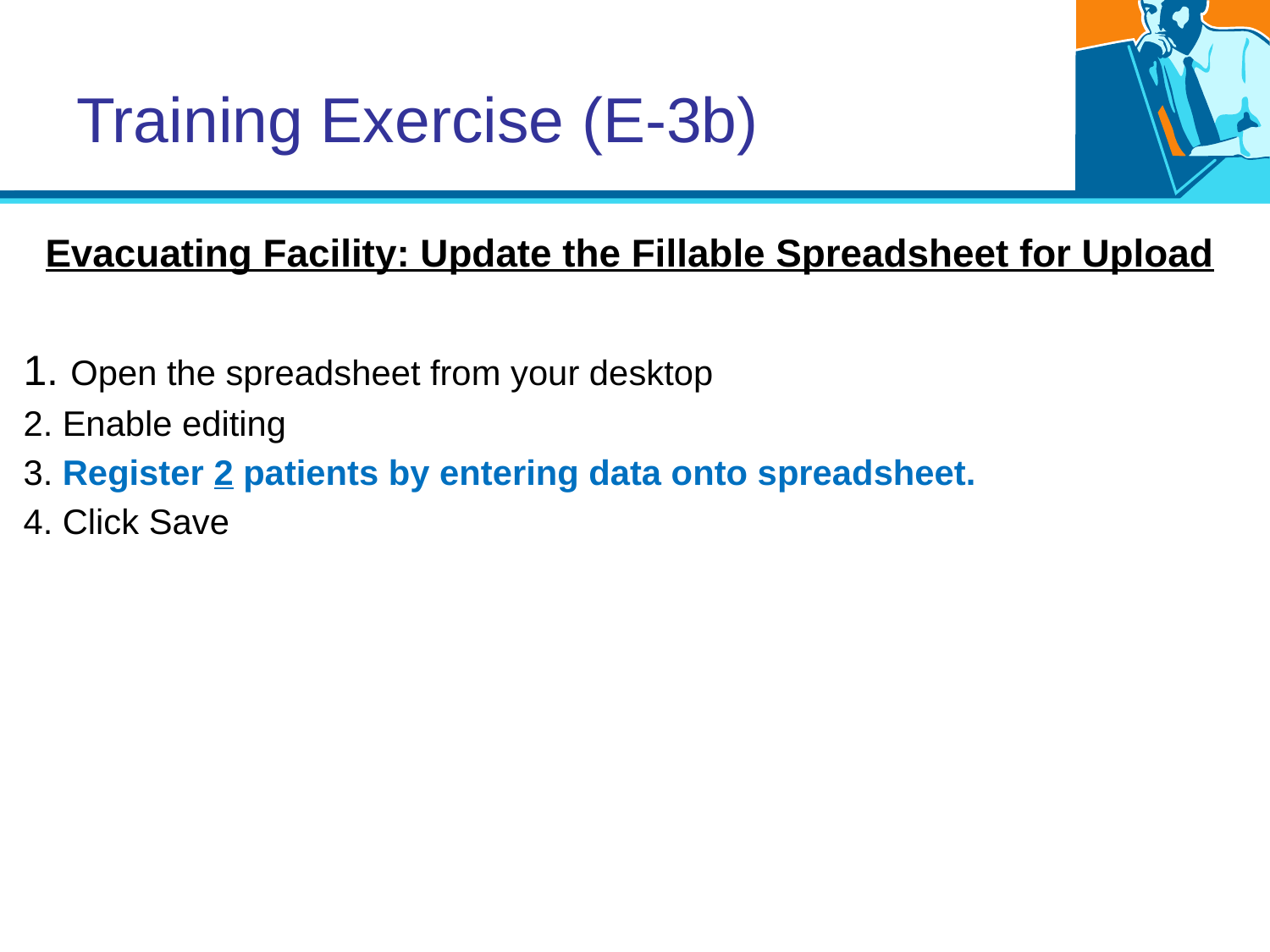

# Training Exercise (E-3b)
Evacuating Facility: Update the Fillable Spreadsheet for Upload

1. Open the spreadsheet from your desktop
2. Enable editing
3. Register 2 patients by entering data onto spreadsheet.
4. Click Save